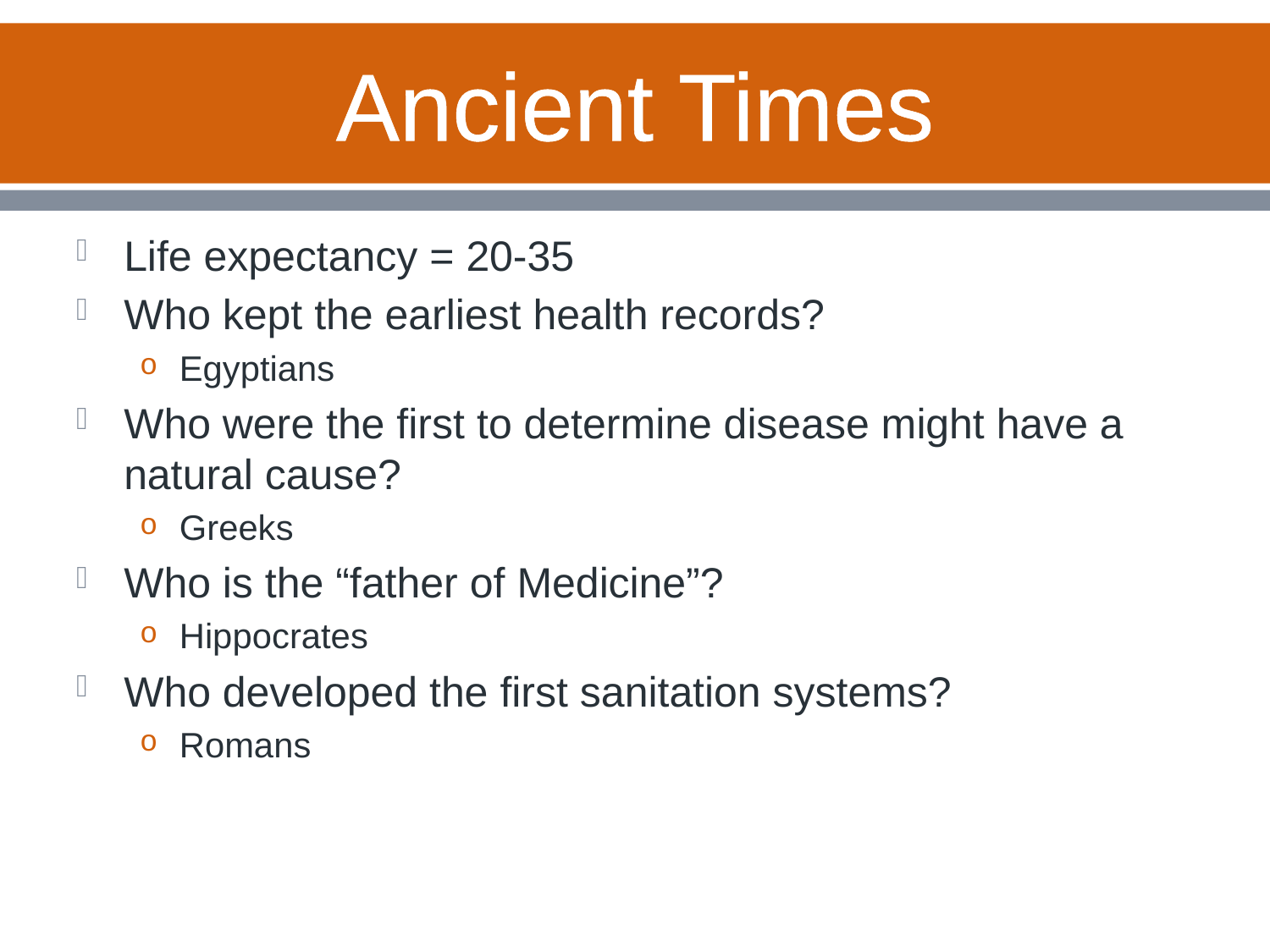

# Ancient Times
Life expectancy = 20-35
Who kept the earliest health records?
Egyptians
Who were the first to determine disease might have a natural cause?
Greeks
Who is the “father of Medicine”?
Hippocrates
Who developed the first sanitation systems?
Romans